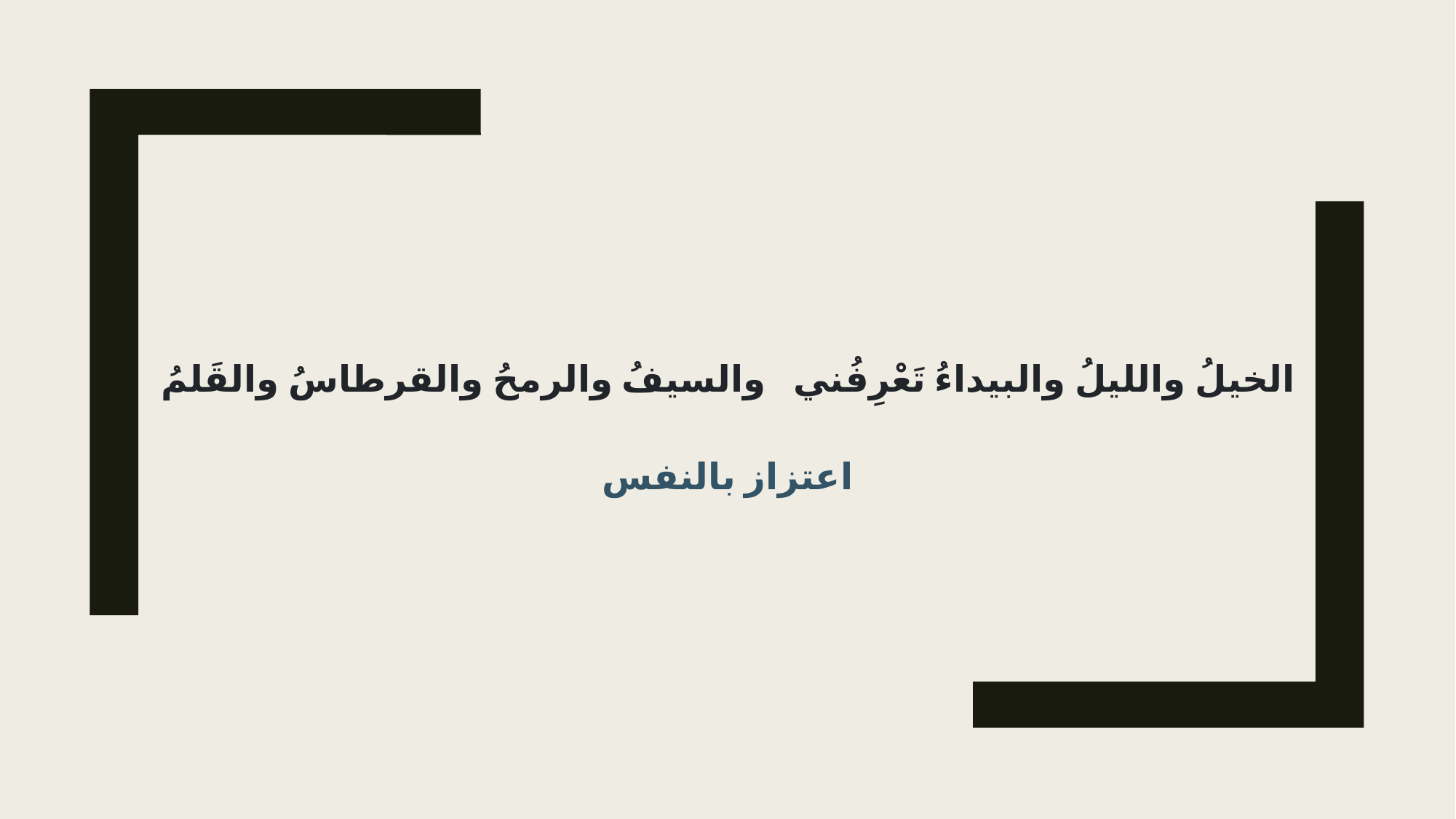

الخيلُ والليلُ والبيداءُ تَعْرِفُني   والسيفُ والرمحُ والقرطاسُ والقَلمُ

اعتزاز بالنفس